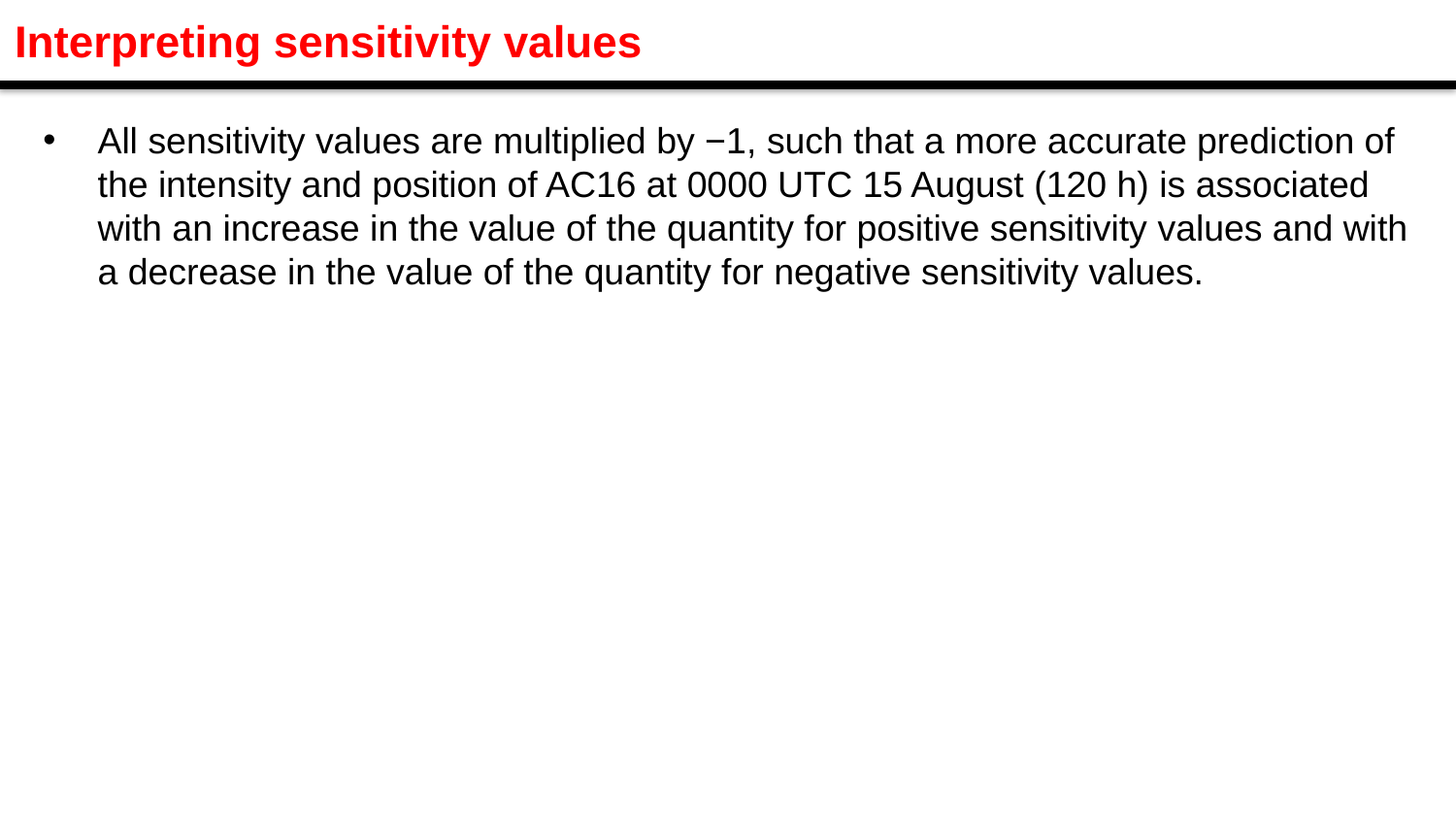

Interpreting sensitivity values
All sensitivity values are multiplied by −1, such that a more accurate prediction of the intensity and position of AC16 at 0000 UTC 15 August (120 h) is associated with an increase in the value of the quantity for positive sensitivity values and with a decrease in the value of the quantity for negative sensitivity values.